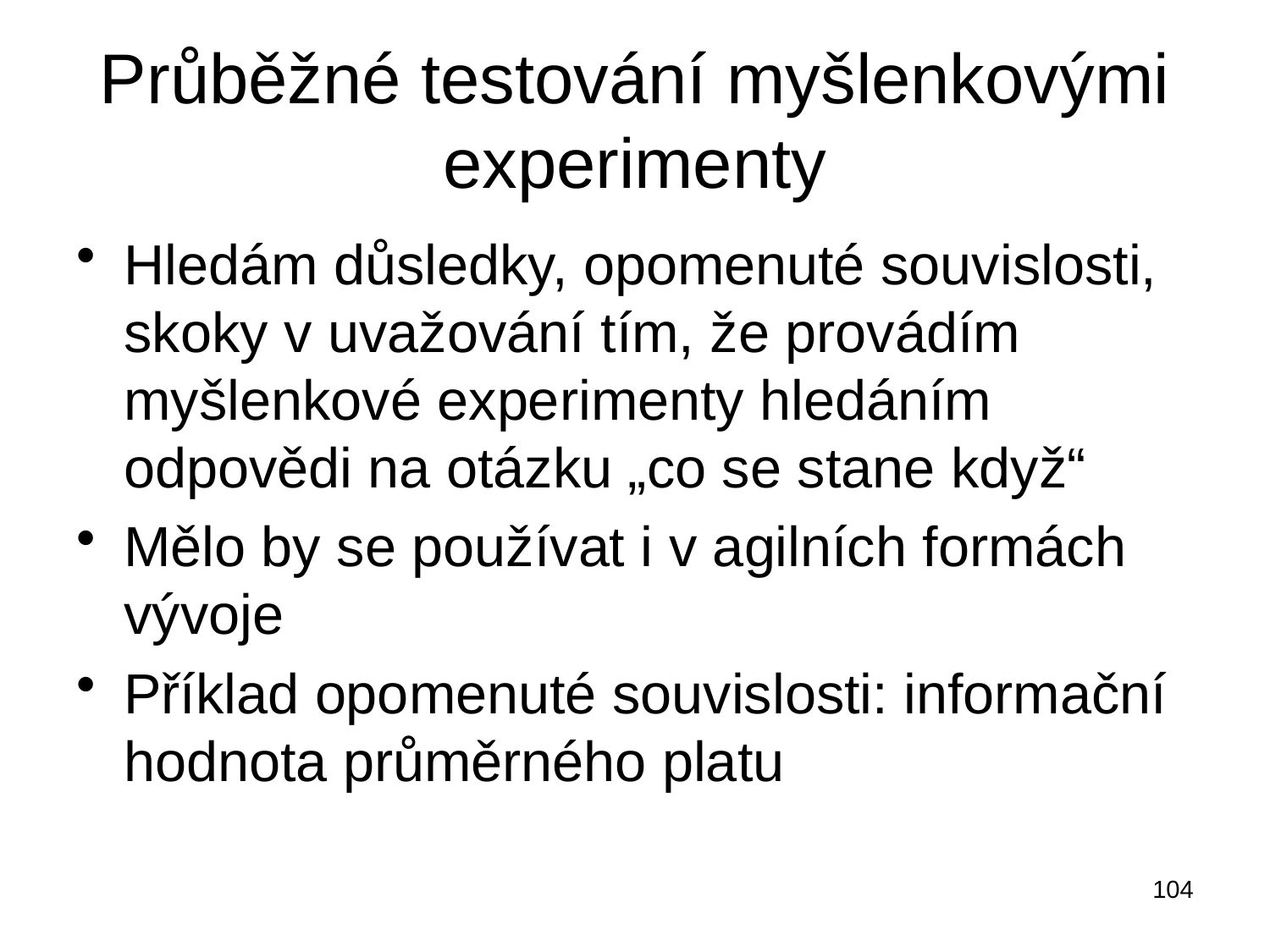

# Průběžné testování myšlenkovými experimenty
Hledám důsledky, opomenuté souvislosti, skoky v uvažování tím, že provádím myšlenkové experimenty hledáním odpovědi na otázku „co se stane když“
Mělo by se používat i v agilních formách vývoje
Příklad opomenuté souvislosti: informační hodnota průměrného platu
104